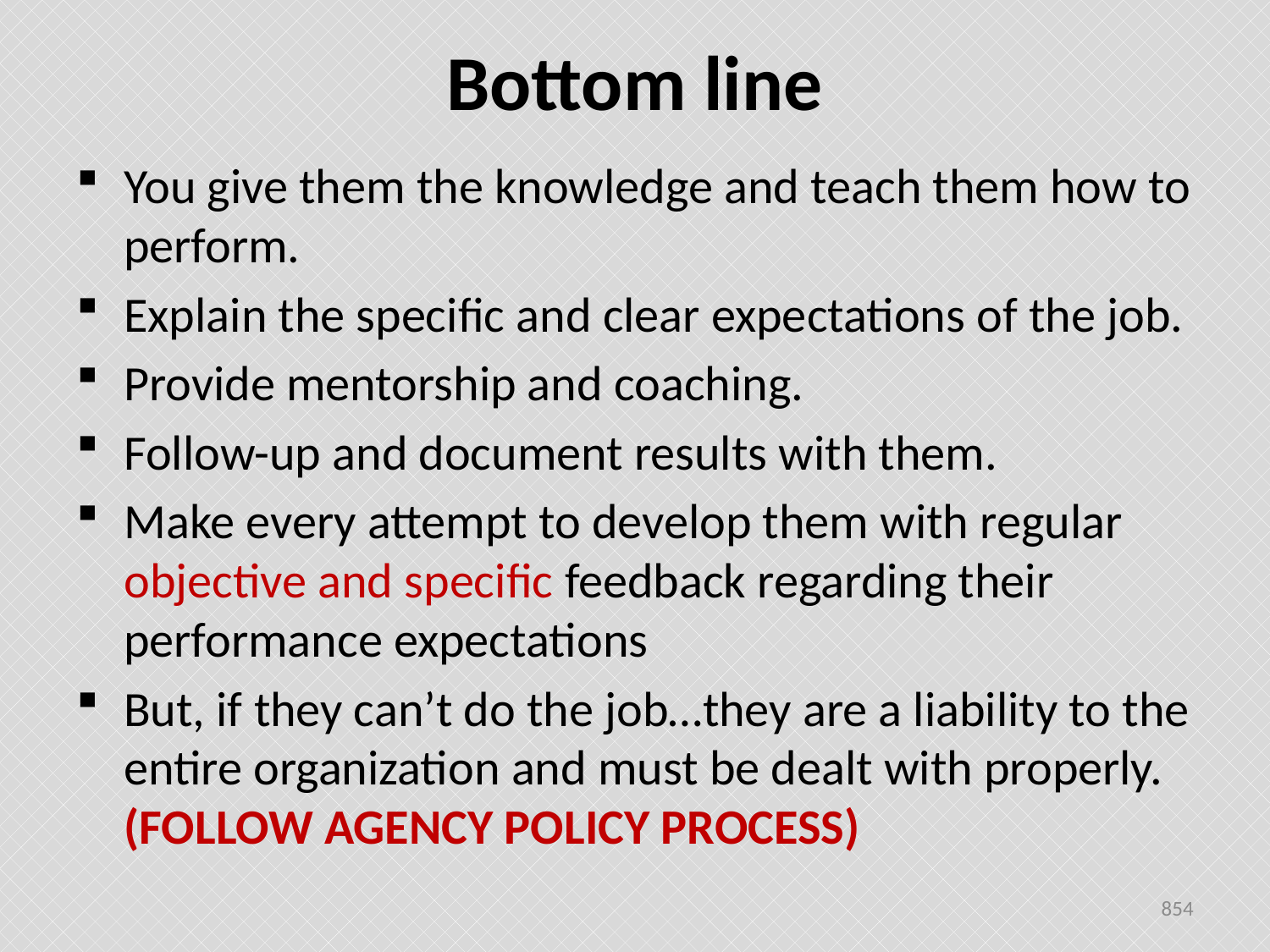

# Bottom line
You give them the knowledge and teach them how to perform.
Explain the specific and clear expectations of the job.
Provide mentorship and coaching.
Follow-up and document results with them.
Make every attempt to develop them with regular objective and specific feedback regarding their performance expectations
But, if they can’t do the job…they are a liability to the entire organization and must be dealt with properly. (FOLLOW AGENCY POLICY PROCESS)
854